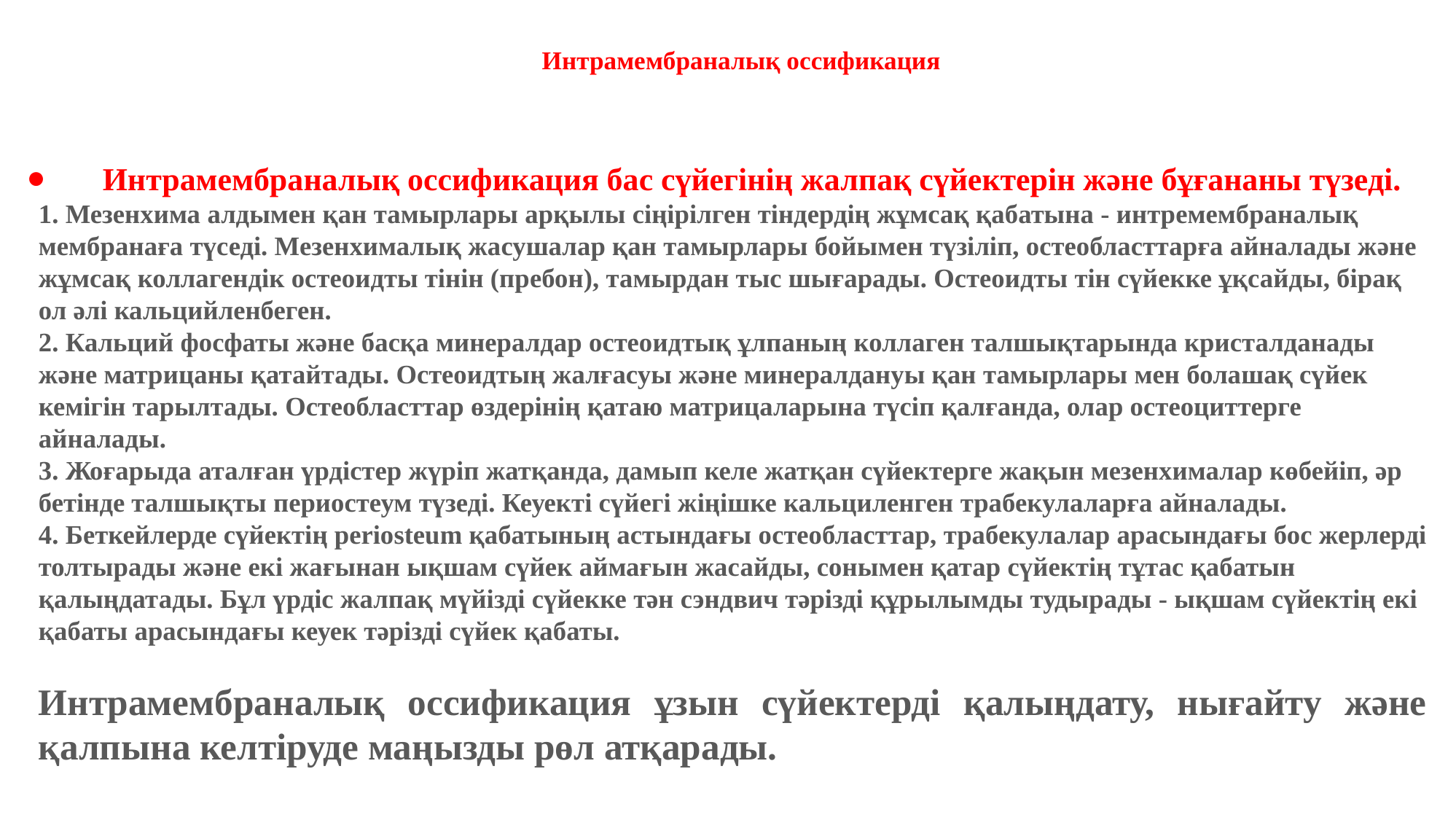

# Интрамембраналық оссификация
Интрамембраналық оссификация бас сүйегінің жалпақ сүйектерін және бұғананы түзеді.
1. Мезенхима алдымен қан тамырлары арқылы сіңірілген тіндердің жұмсақ қабатына - интремембраналық мембранаға түседі. Мезенхималық жасушалар қан тамырлары бойымен түзіліп, остеобласттарға айналады және жұмсақ коллагендік остеоидты тінін (пребон), тамырдан тыс шығарады. Остеоидты тін сүйекке ұқсайды, бірақ ол әлі кальцийленбеген.
2. Кальций фосфаты және басқа минералдар остеоидтық ұлпаның коллаген талшықтарында кристалданады және матрицаны қатайтады. Остеоидтың жалғасуы және минералдануы қан тамырлары мен болашақ сүйек кемігін тарылтады. Остеобласттар өздерінің қатаю матрицаларына түсіп қалғанда, олар остеоциттерге айналады.
3. Жоғарыда аталған үрдістер жүріп жатқанда, дамып келе жатқан сүйектерге жақын мезенхималар көбейіп, әр бетінде талшықты периостеум түзеді. Кеуекті сүйегі жіңішке кальциленген трабекулаларға айналады.
4. Беткейлерде сүйектің periosteum қабатының астындағы остеобласттар, трабекулалар арасындағы бос жерлерді толтырады және екі жағынан ықшам сүйек аймағын жасайды, сонымен қатар сүйектің тұтас қабатын қалыңдатады. Бұл үрдіс жалпақ мүйізді сүйекке тән сэндвич тәрізді құрылымды тудырады - ықшам сүйектің екі қабаты арасындағы кеуек тәрізді сүйек қабаты.

Интрамембраналық оссификация ұзын сүйектерді қалыңдату, нығайту және қалпына келтіруде маңызды рөл атқарады.